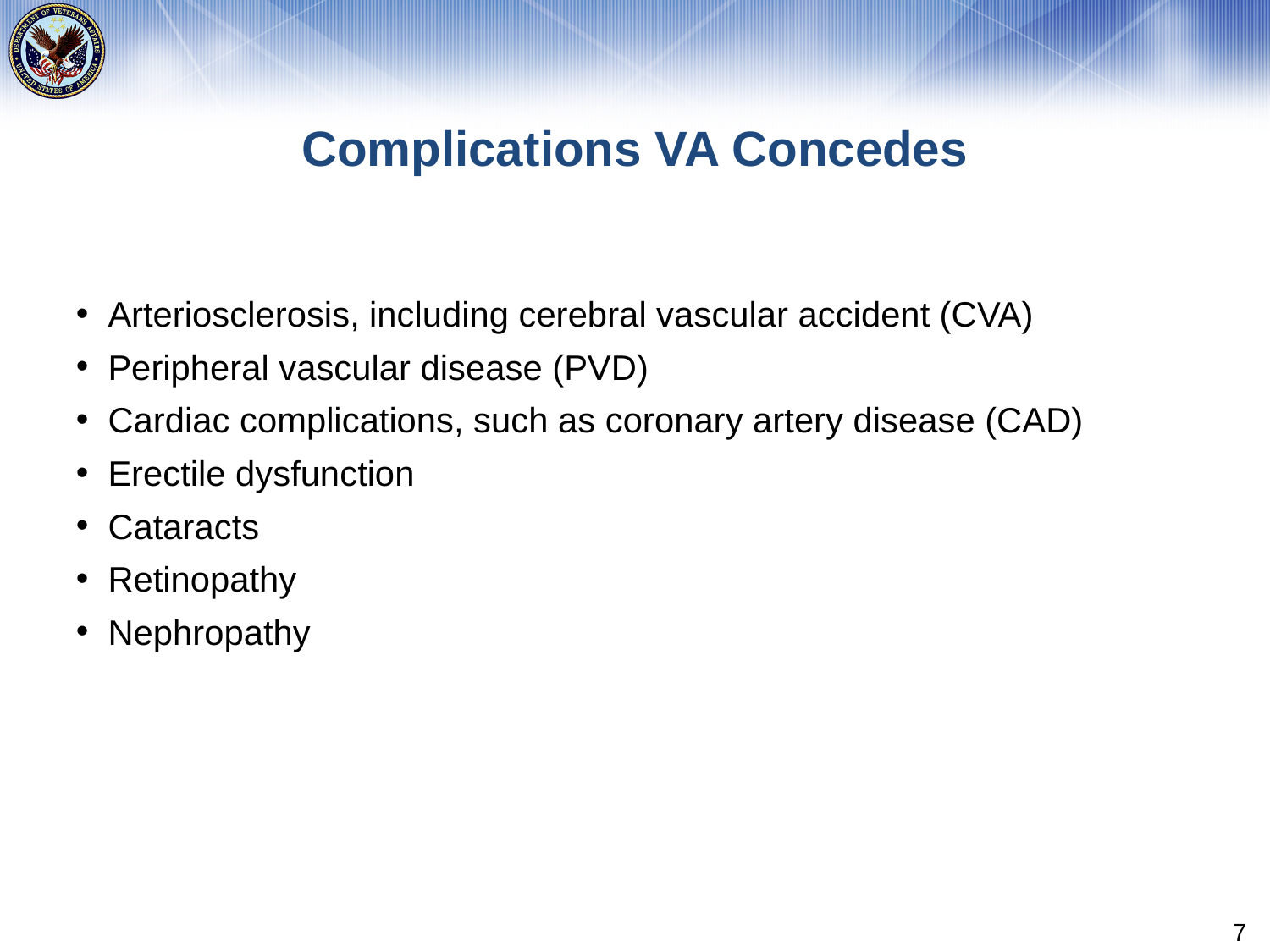

# Complications VA Concedes
Arteriosclerosis, including cerebral vascular accident (CVA)
Peripheral vascular disease (PVD)
Cardiac complications, such as coronary artery disease (CAD)
Erectile dysfunction
Cataracts
Retinopathy
Nephropathy
7